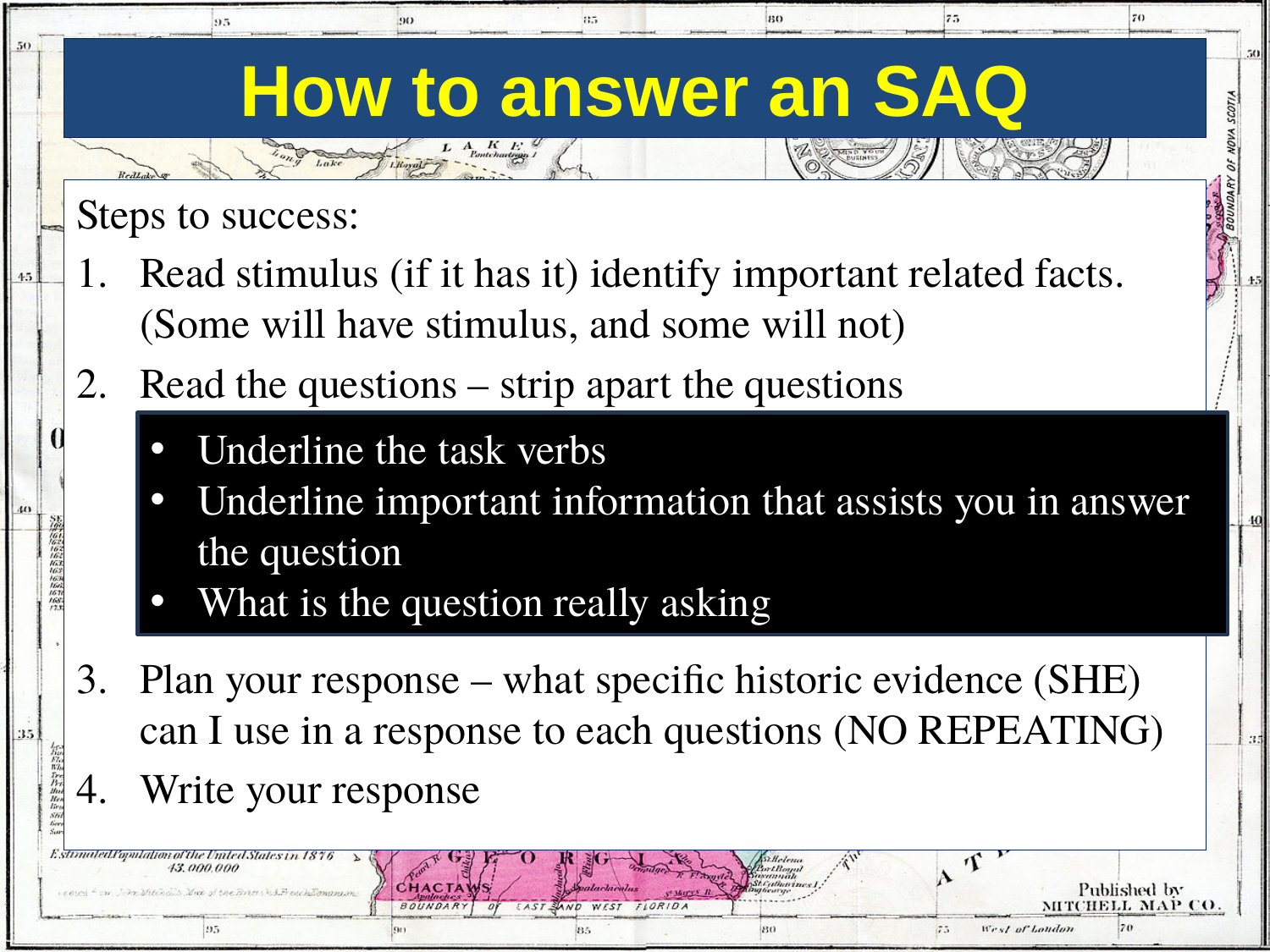

# How to answer an SAQ
Steps to success:
Read stimulus (if it has it) identify important related facts. (Some will have stimulus, and some will not)
Read the questions – strip apart the questions

Plan your response – what specific historic evidence (SHE) can I use in a response to each questions (NO REPEATING)
Write your response
Underline the task verbs
Underline important information that assists you in answer the question
What is the question really asking